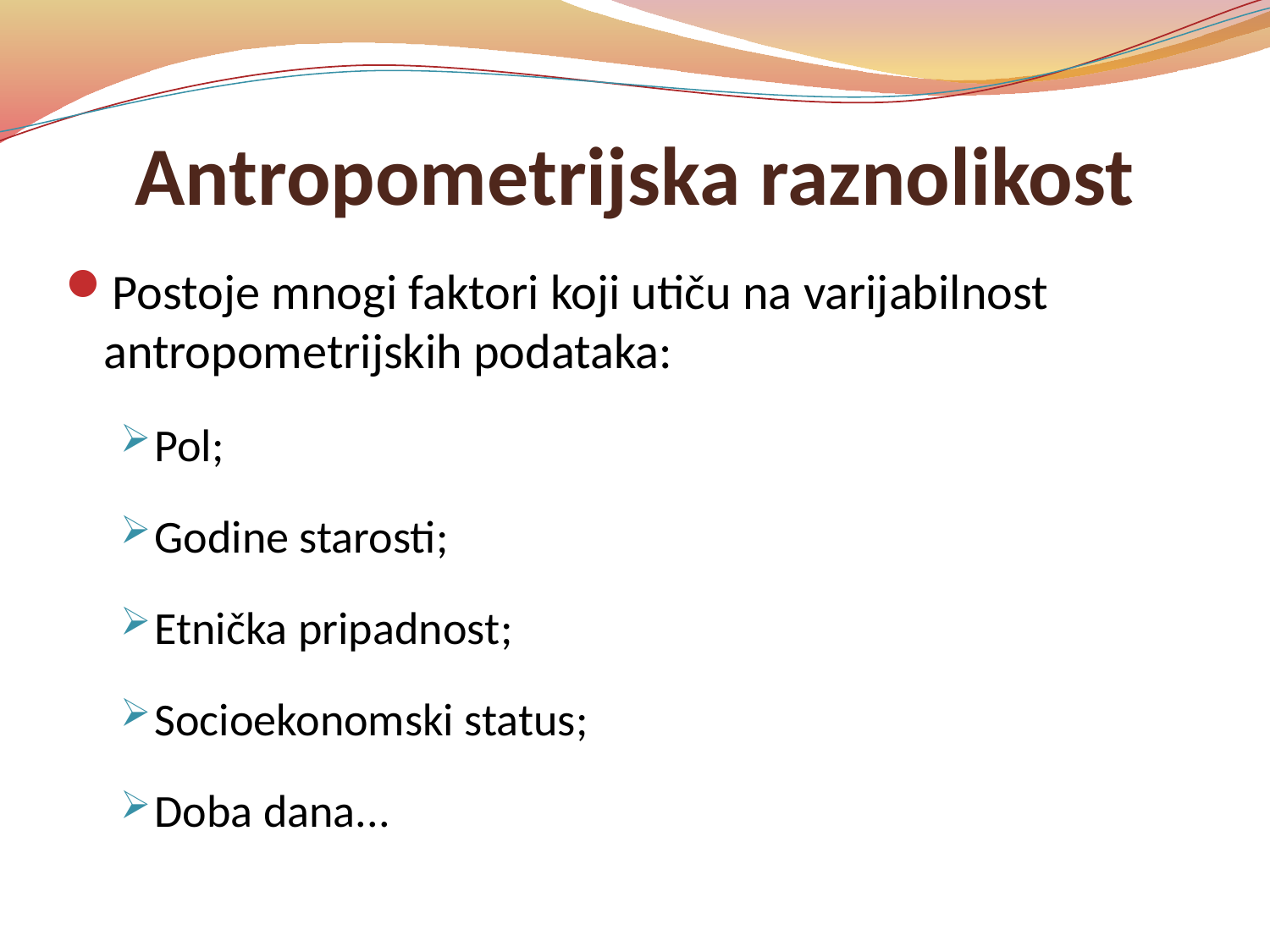

# Antropometrijska raznolikost
Postoje mnogi faktori koji utiču na varijabilnost antropometrijskih podataka:
Pol;
Godine starosti;
Etnička pripadnost;
Socioekonomski status;
Doba dana...